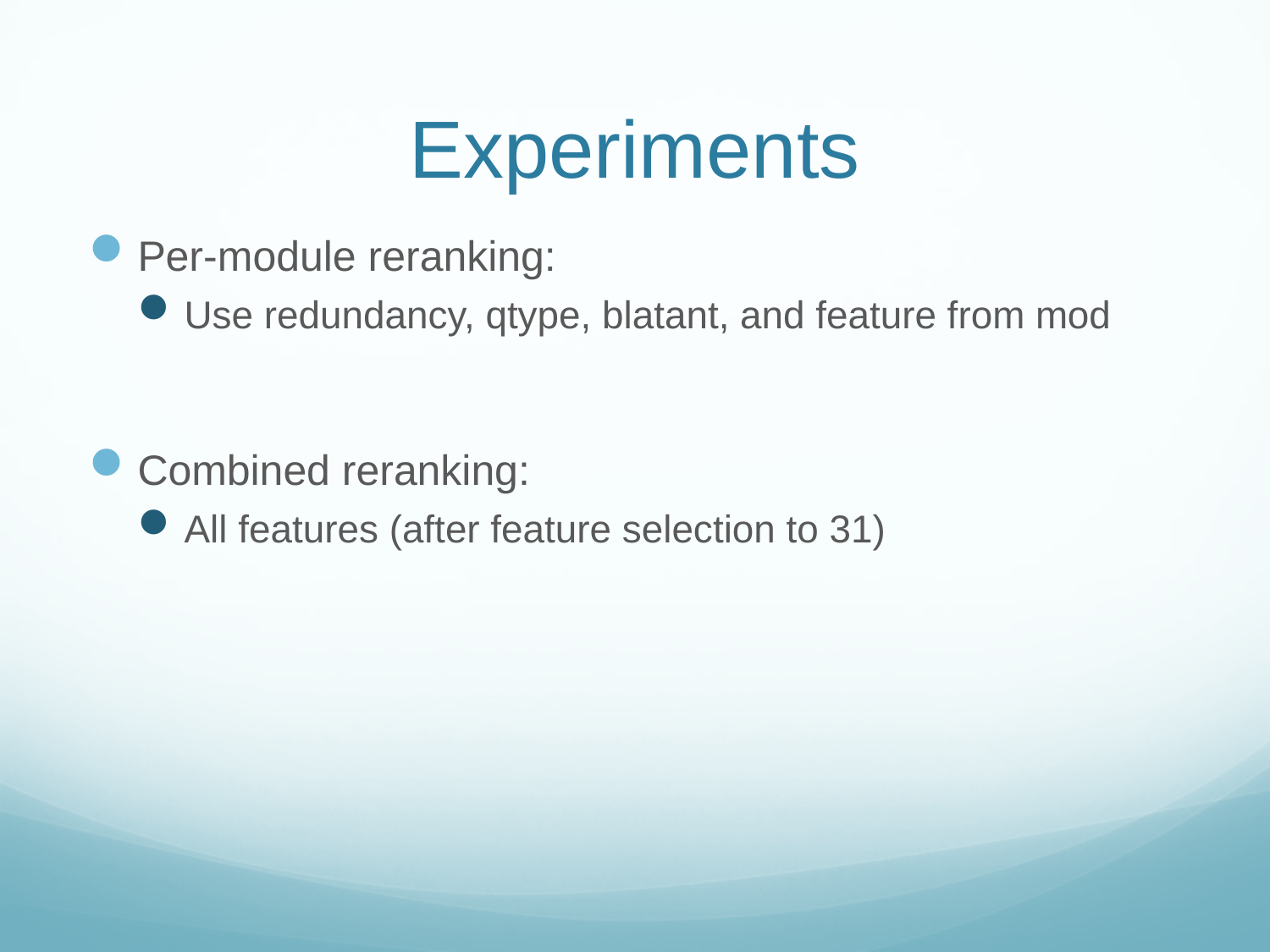

# Experiments
Per-module reranking:
Use redundancy, qtype, blatant, and feature from mod

Combined reranking:
All features (after feature selection to 31)